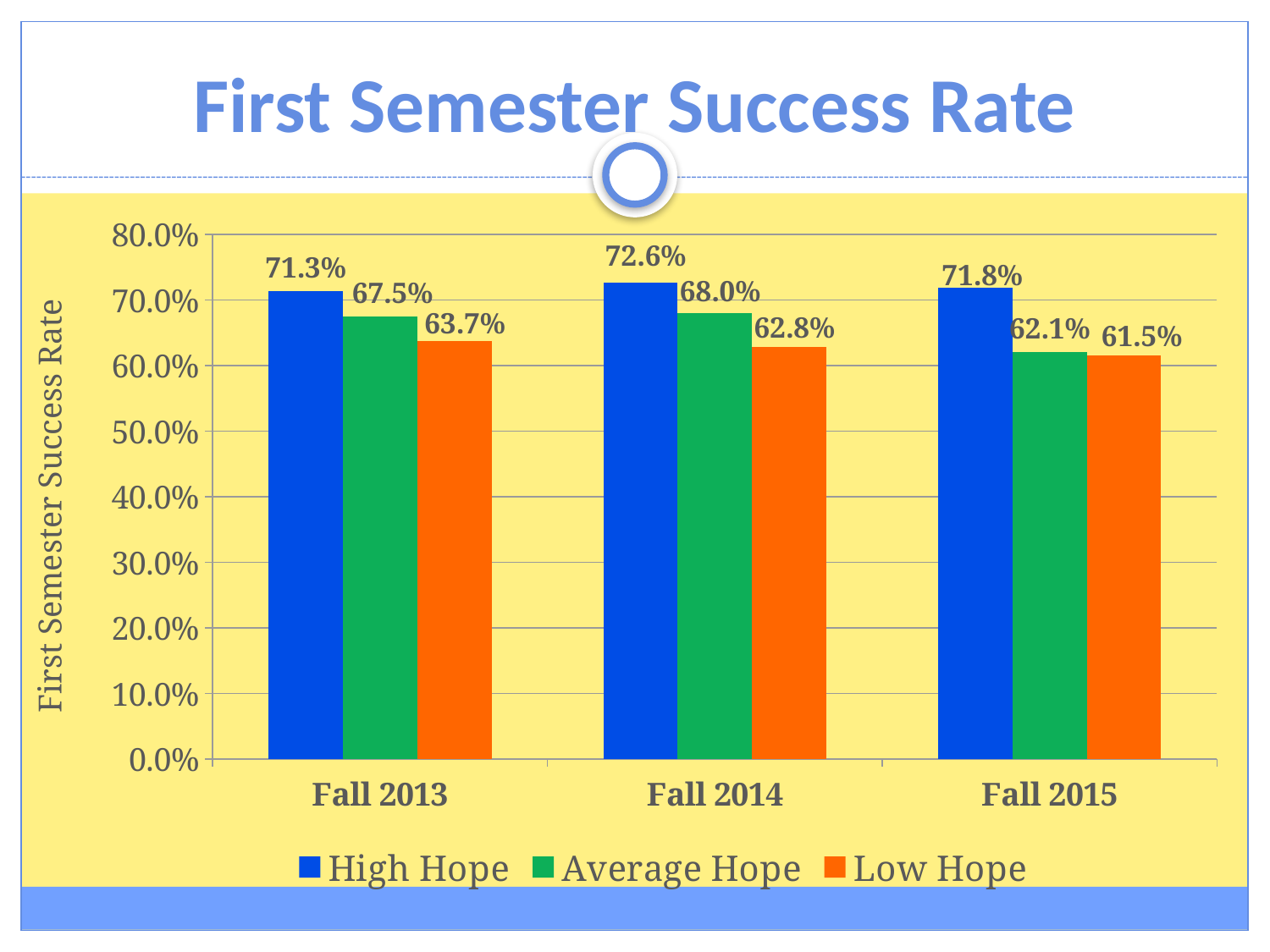

# First Semester Success Rate

### Chart

| Category | High Hope | Average Hope | Low Hope |
|---|---|---|---|
| Fall 2013 | 0.713 | 0.675 | 0.637 |
| Fall 2014 | 0.726 | 0.68 | 0.628 |
| Fall 2015 | 0.718 | 0.621 | 0.615 |
First Semester Success Rate